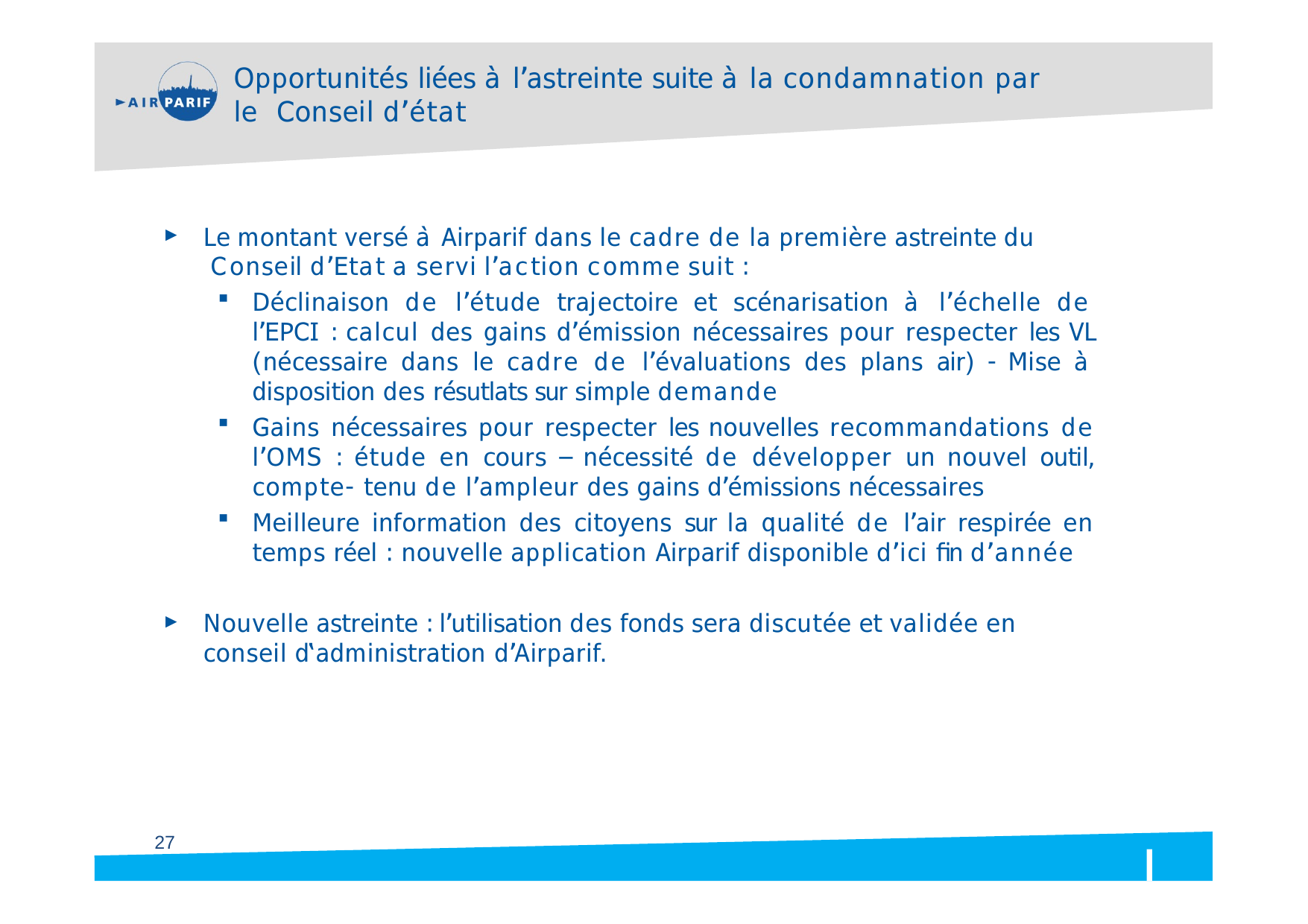

Opportunités liées à l’astreinte suite à la condamnation par le  Conseil d’état
Le montant versé à Airparif dans le cadre de la première astreinte du  Conseil d’Etat a servi l’action comme suit :
Déclinaison de l’étude trajectoire et scénarisation à l’échelle de  l’EPCI : calcul des gains d’émission nécessaires pour respecter les VL  (nécessaire dans le cadre de l’évaluations des plans air) - Mise à  disposition des résutlats sur simple demande
Gains nécessaires pour respecter les nouvelles recommandations de  l’OMS : étude en cours – nécessité de développer un nouvel outil,  compte- tenu de l’ampleur des gains d’émissions nécessaires
Meilleure information des citoyens sur la qualité de l’air respirée en  temps réel : nouvelle application Airparif disponible d’ici fin d’année

Nouvelle astreinte : l’utilisation des fonds sera discutée et validée en  conseil d‘administration d’Airparif.
27